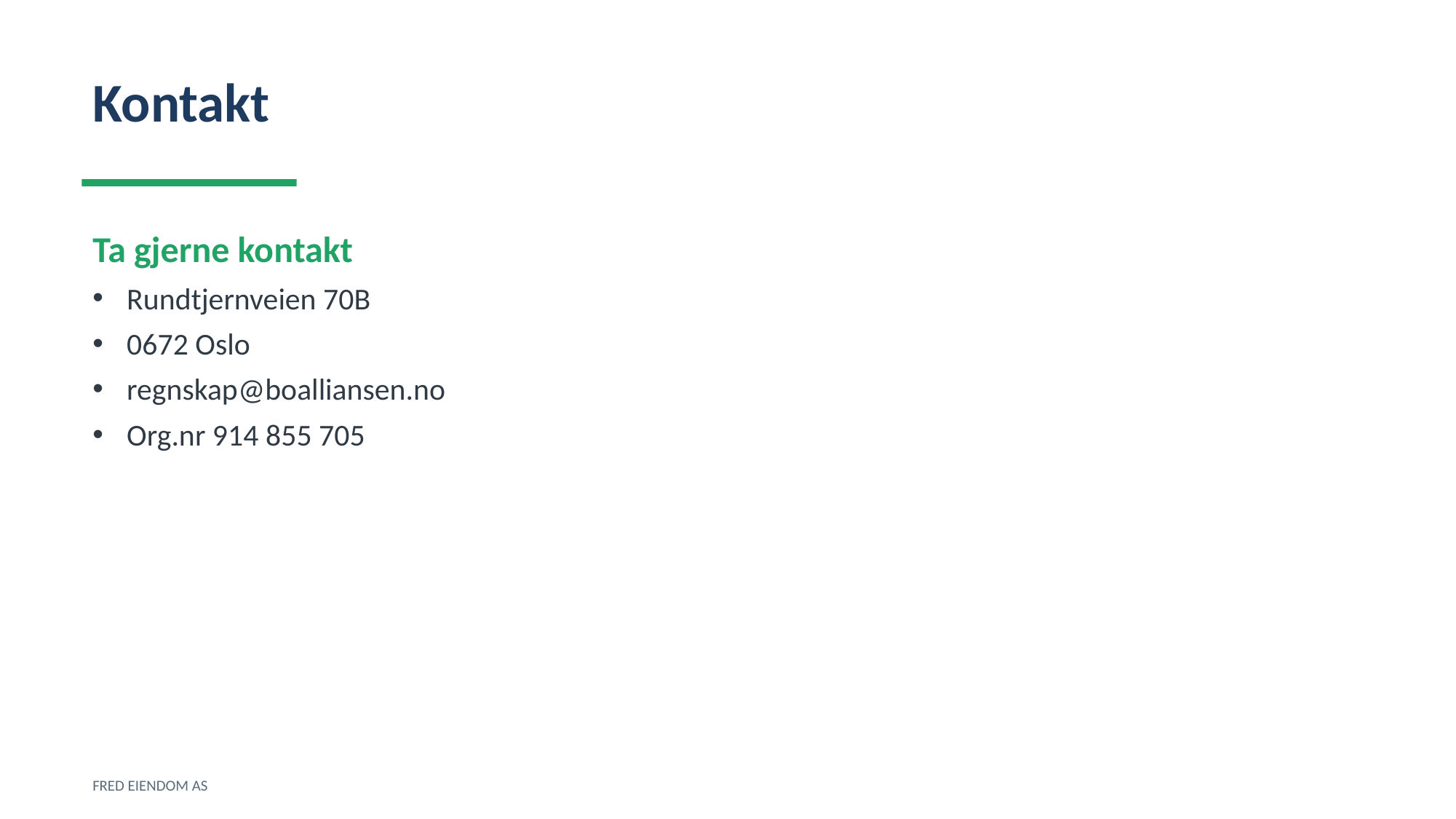

Kontakt

Ta gjerne kontakt
Rundtjernveien 70B
0672 Oslo
regnskap@boalliansen.no
Org.nr 914 855 705
FRED EIENDOM AS